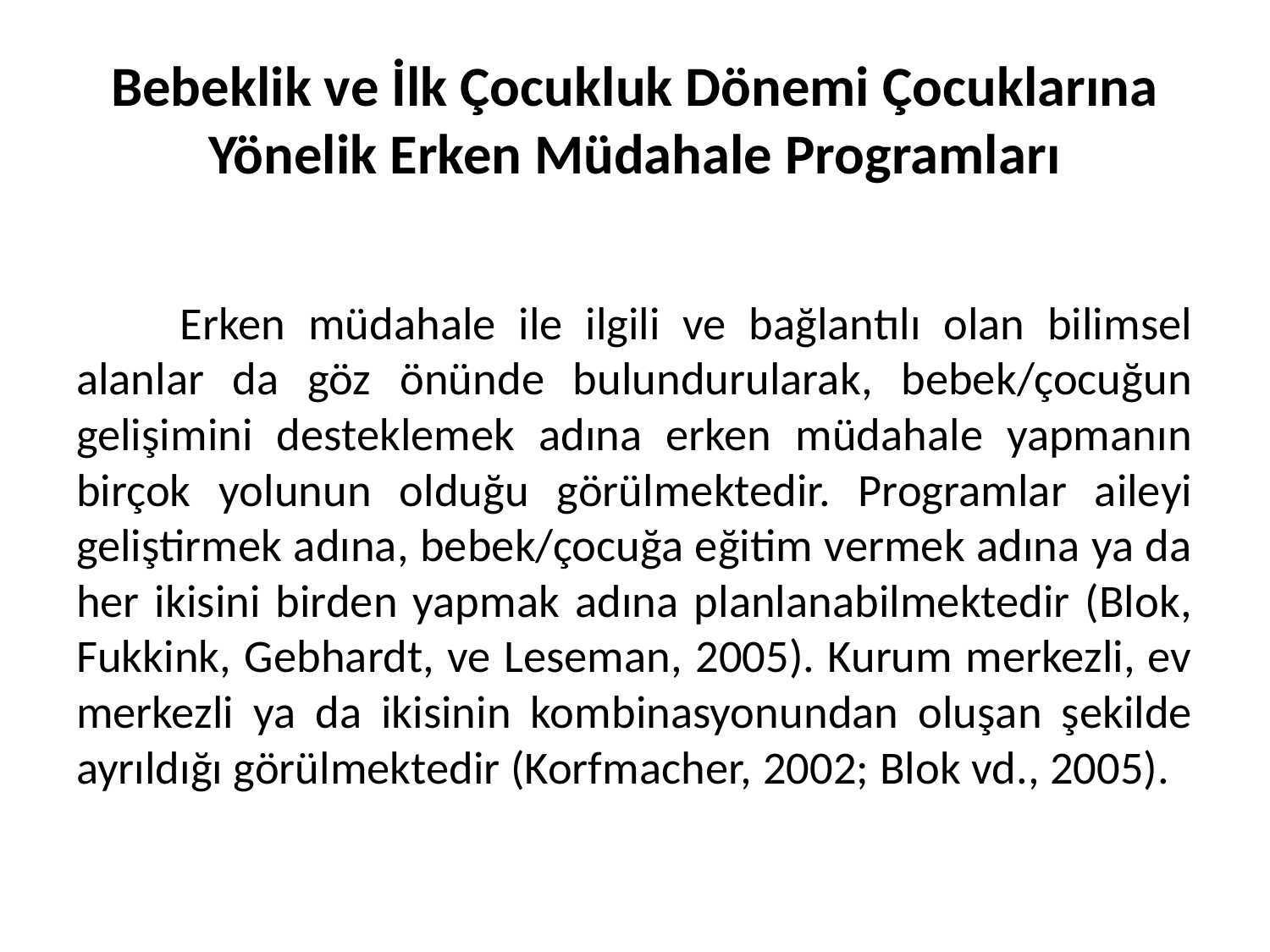

# Bebeklik ve İlk Çocukluk Dönemi Çocuklarına Yönelik Erken Müdahale Programları

	Erken müdahale ile ilgili ve bağlantılı olan bilimsel alanlar da göz önünde bulundurularak, bebek/çocuğun gelişimini desteklemek adına erken müdahale yapmanın birçok yolunun olduğu görülmektedir. Programlar aileyi geliştirmek adına, bebek/çocuğa eğitim vermek adına ya da her ikisini birden yapmak adına planlanabilmektedir (Blok, Fukkink, Gebhardt, ve Leseman, 2005). Kurum merkezli, ev merkezli ya da ikisinin kombinasyonundan oluşan şekilde ayrıldığı görülmektedir (Korfmacher, 2002; Blok vd., 2005).